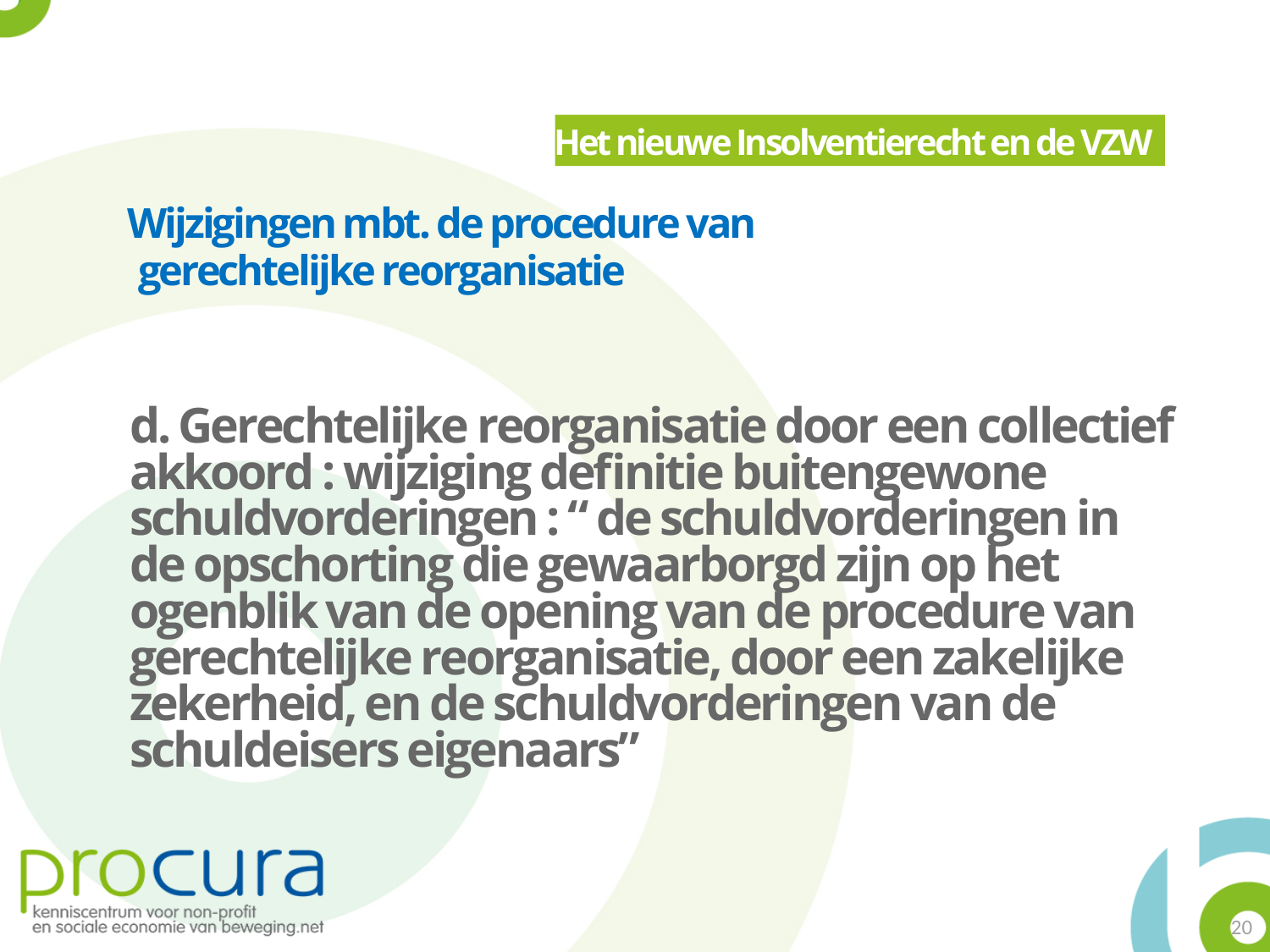

Het nieuwe Insolventierecht en de VZW
Wijzigingen mbt. de procedure van
 gerechtelijke reorganisatie

d. Gerechtelijke reorganisatie door een collectief akkoord : wijziging definitie buitengewone schuldvorderingen : “ de schuldvorderingen in de opschorting die gewaarborgd zijn op het ogenblik van de opening van de procedure van gerechtelijke reorganisatie, door een zakelijke zekerheid, en de schuldvorderingen van de schuldeisers eigenaars”
20